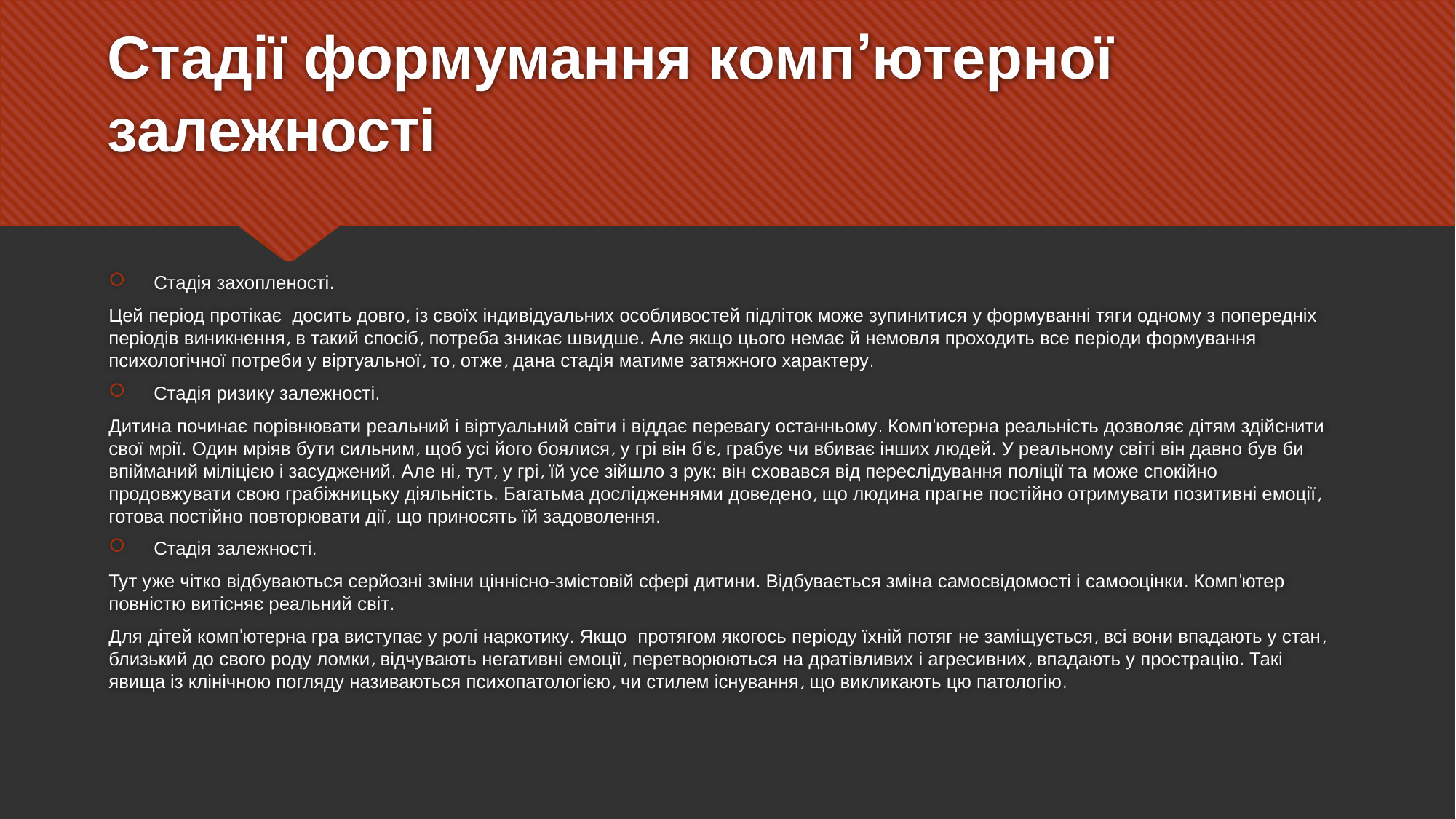

# Стадії формумання комп’ютерної залежності
Стадія захопленості.
Цей період протікає  досить довго, із своїх індивідуальних особливостей підліток може зупинитися у формуванні тяги одному з попередніх періодів виникнення, в такий спосіб, потреба зникає швидше. Але якщо цього немає й немовля проходить все періоди формування психологічної потреби у віртуальної, то, отже, дана стадія матиме затяжного характеру.
Стадія ризику залежності.
Дитина починає порівнювати реальний і віртуальний світи і віддає перевагу останньому. Комп'ютерна реальність дозволяє дітям здійснити свої мрії. Один мріяв бути сильним, щоб усі його боялися, у грі він б'є, грабує чи вбиває інших людей. У реальному світі він давно був би впійманий міліцією і засуджений. Але ні, тут, у грі, їй усе зійшло з рук: він сховався від переслідування поліції та може спокійно продовжувати свою грабіжницьку діяльність. Багатьма дослідженнями доведено, що людина прагне постійно отримувати позитивні емоції, готова постійно повторювати дії, що приносять їй задоволення.
Стадія залежності.
Тут уже чітко відбуваються серйозні зміни ціннісно-змістовій сфері дитини. Відбувається зміна самосвідомості і самооцінки. Комп'ютер повністю витісняє реальний світ.
Для дітей комп'ютерна гра виступає у ролі наркотику. Якщо  протягом якогось періоду їхній потяг не заміщується, всі вони впадають у стан, близький до свого роду ломки, відчувають негативні емоції, перетворюються на дратівливих і агресивних, впадають у прострацію. Такі явища із клінічною погляду називаються психопатологією, чи стилем існування, що викликають цю патологію.